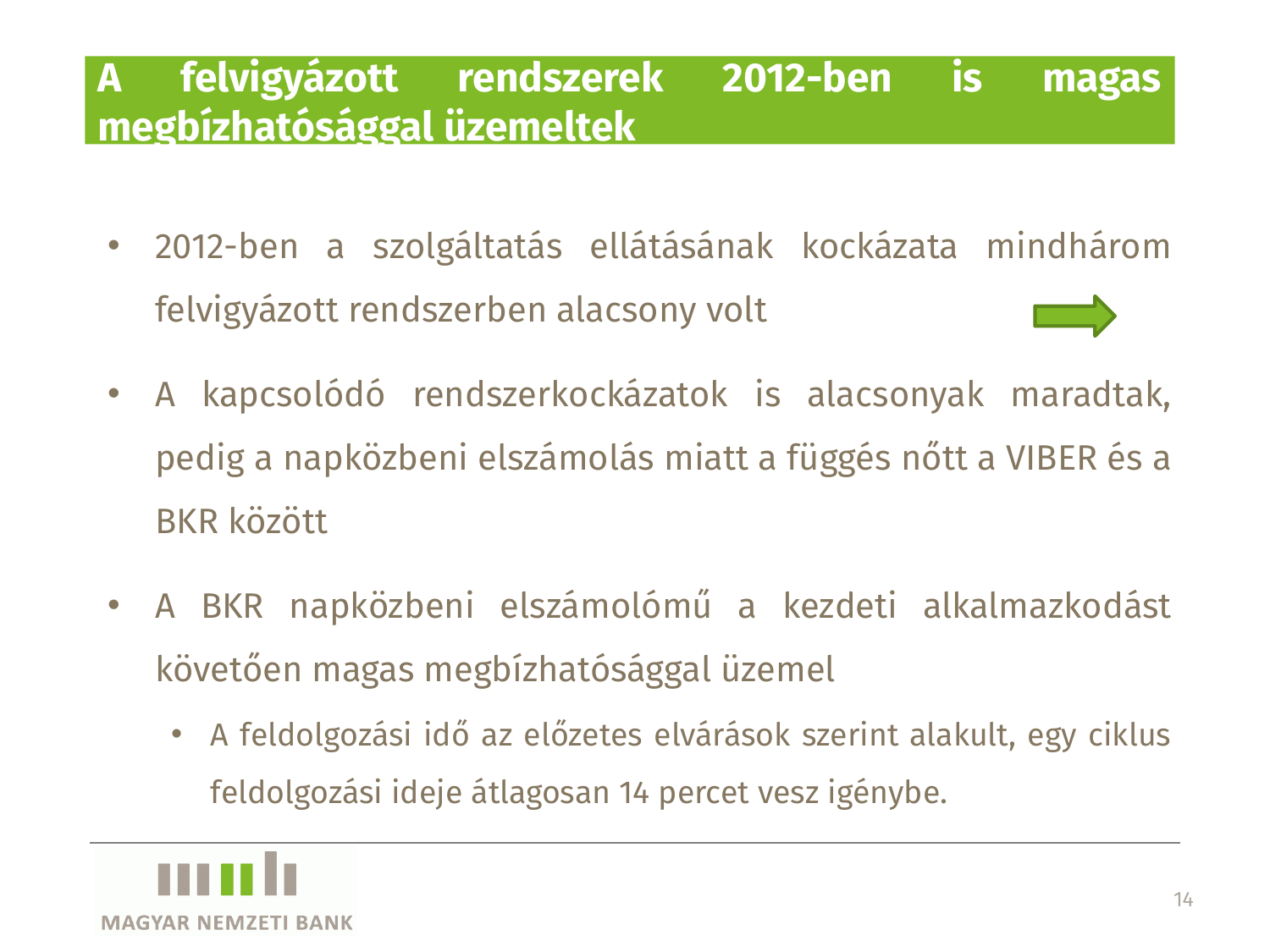

# A felvigyázott rendszerek 2012-ben is magas megbízhatósággal üzemeltek
2012-ben a szolgáltatás ellátásának kockázata mindhárom felvigyázott rendszerben alacsony volt
A kapcsolódó rendszerkockázatok is alacsonyak maradtak, pedig a napközbeni elszámolás miatt a függés nőtt a VIBER és a BKR között
A BKR napközbeni elszámolómű a kezdeti alkalmazkodást követően magas megbízhatósággal üzemel
A feldolgozási idő az előzetes elvárások szerint alakult, egy ciklus feldolgozási ideje átlagosan 14 percet vesz igénybe.

14